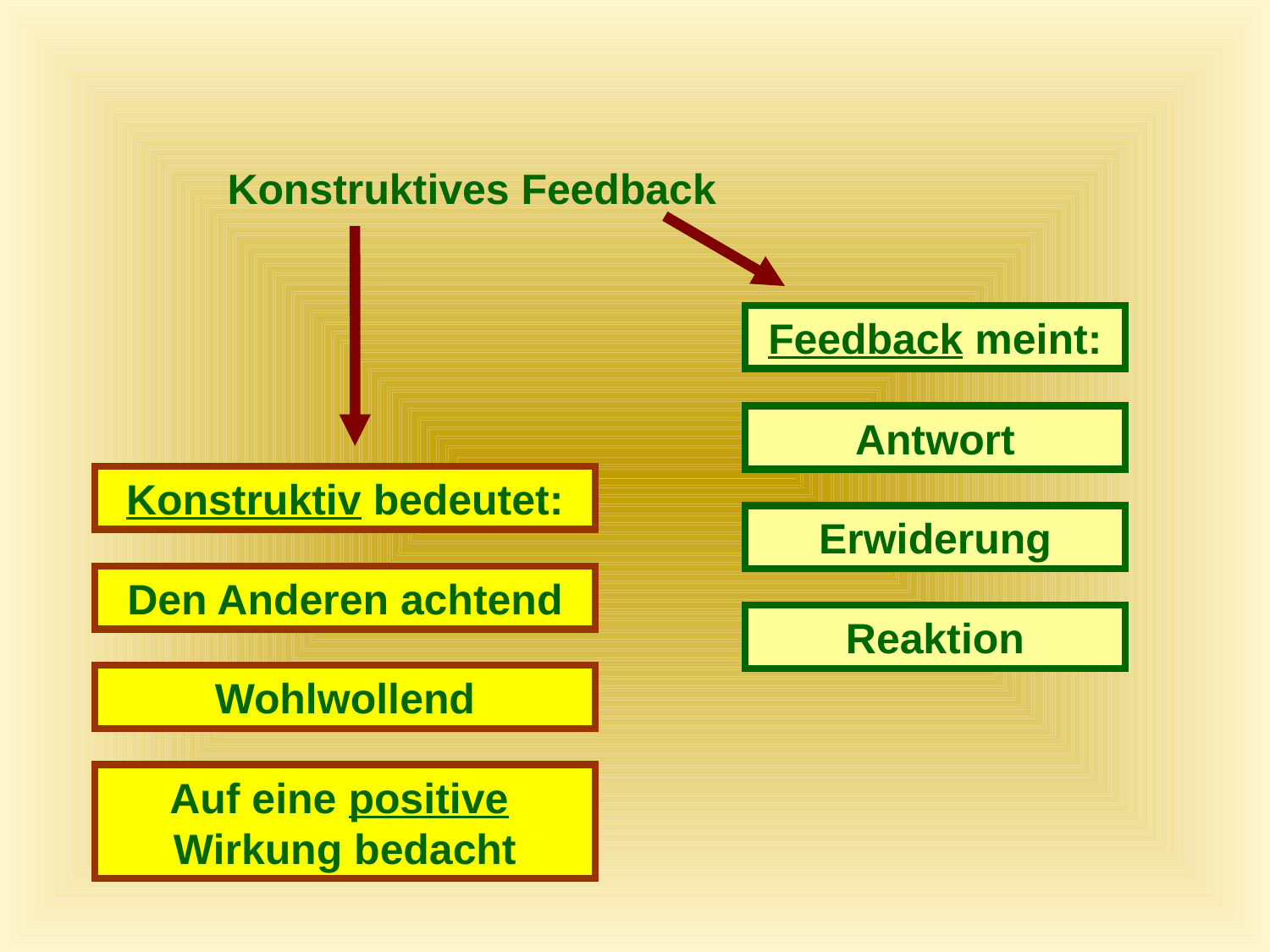

Konstruktives Feedback

Feedback meint:
Antwort
Konstruktiv bedeutet:
Erwiderung
Den Anderen achtend
Reaktion
Wohlwollend
Auf eine positive
Wirkung bedacht